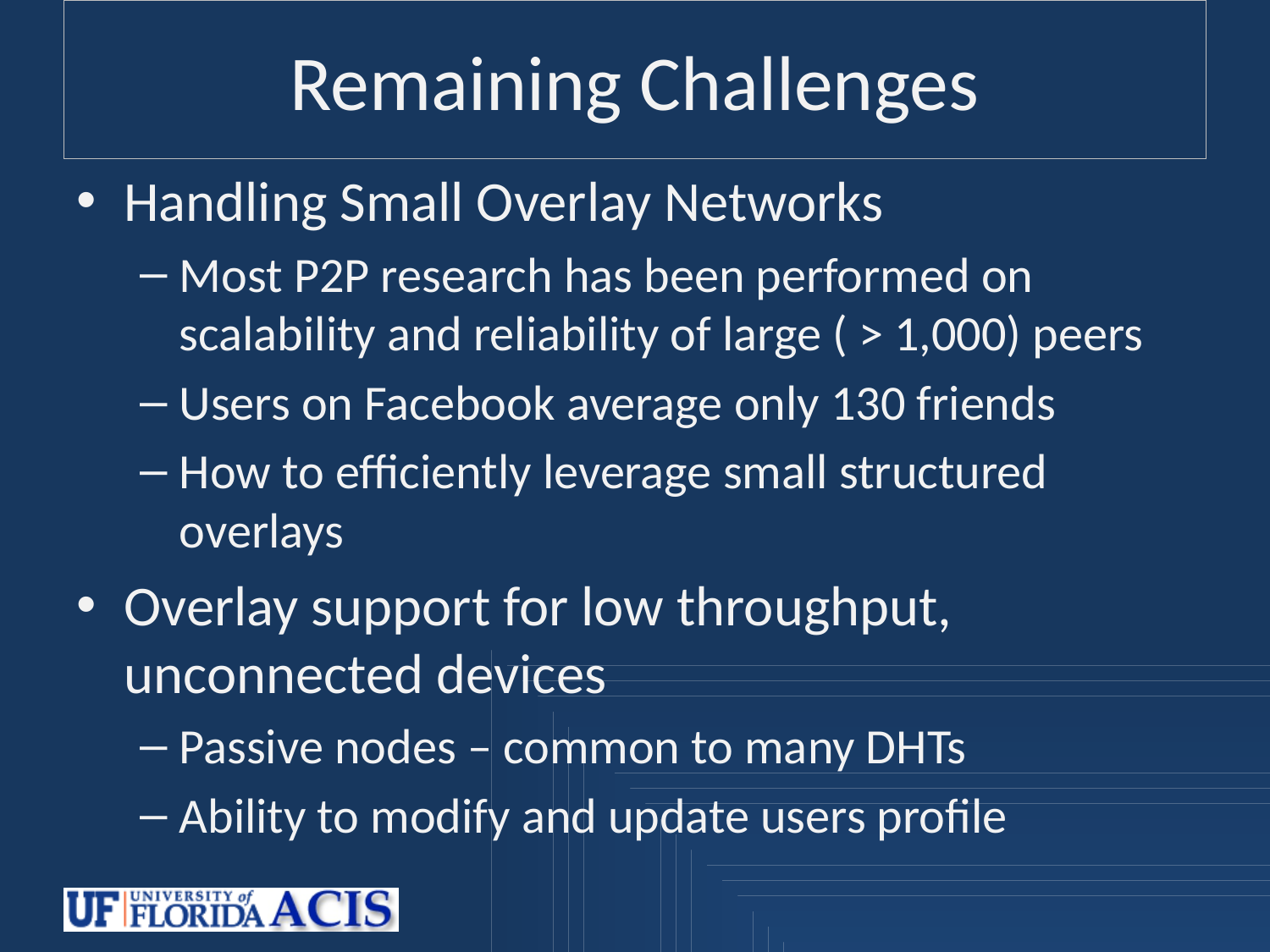

# Remaining Challenges
Handling Small Overlay Networks
Most P2P research has been performed on scalability and reliability of large ( > 1,000) peers
Users on Facebook average only 130 friends
How to efficiently leverage small structured overlays
Overlay support for low throughput, unconnected devices
Passive nodes – common to many DHTs
Ability to modify and update users profile